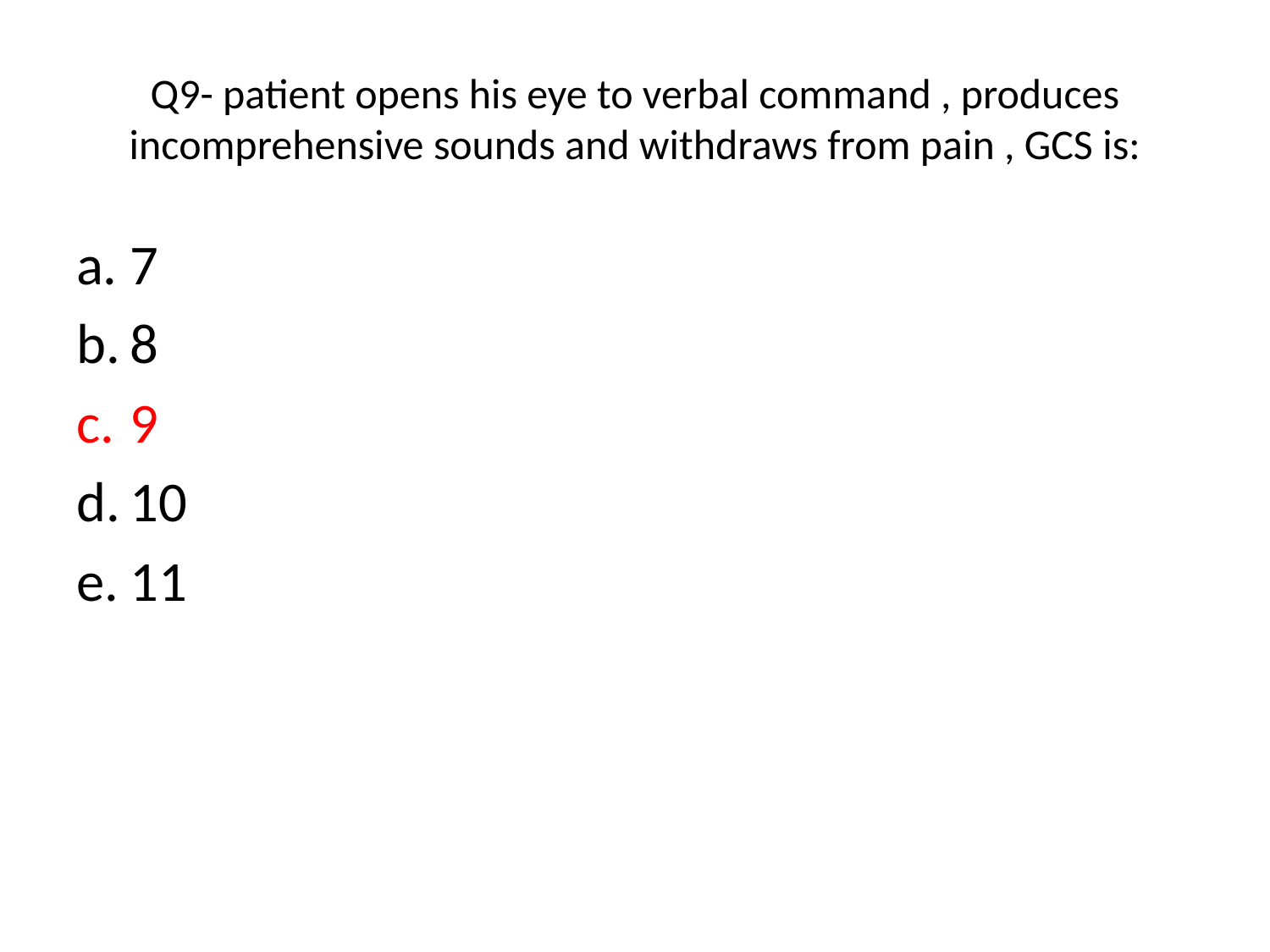

# Q9- patient opens his eye to verbal command , produces incomprehensive sounds and withdraws from pain , GCS is:
7
8
9
10
11